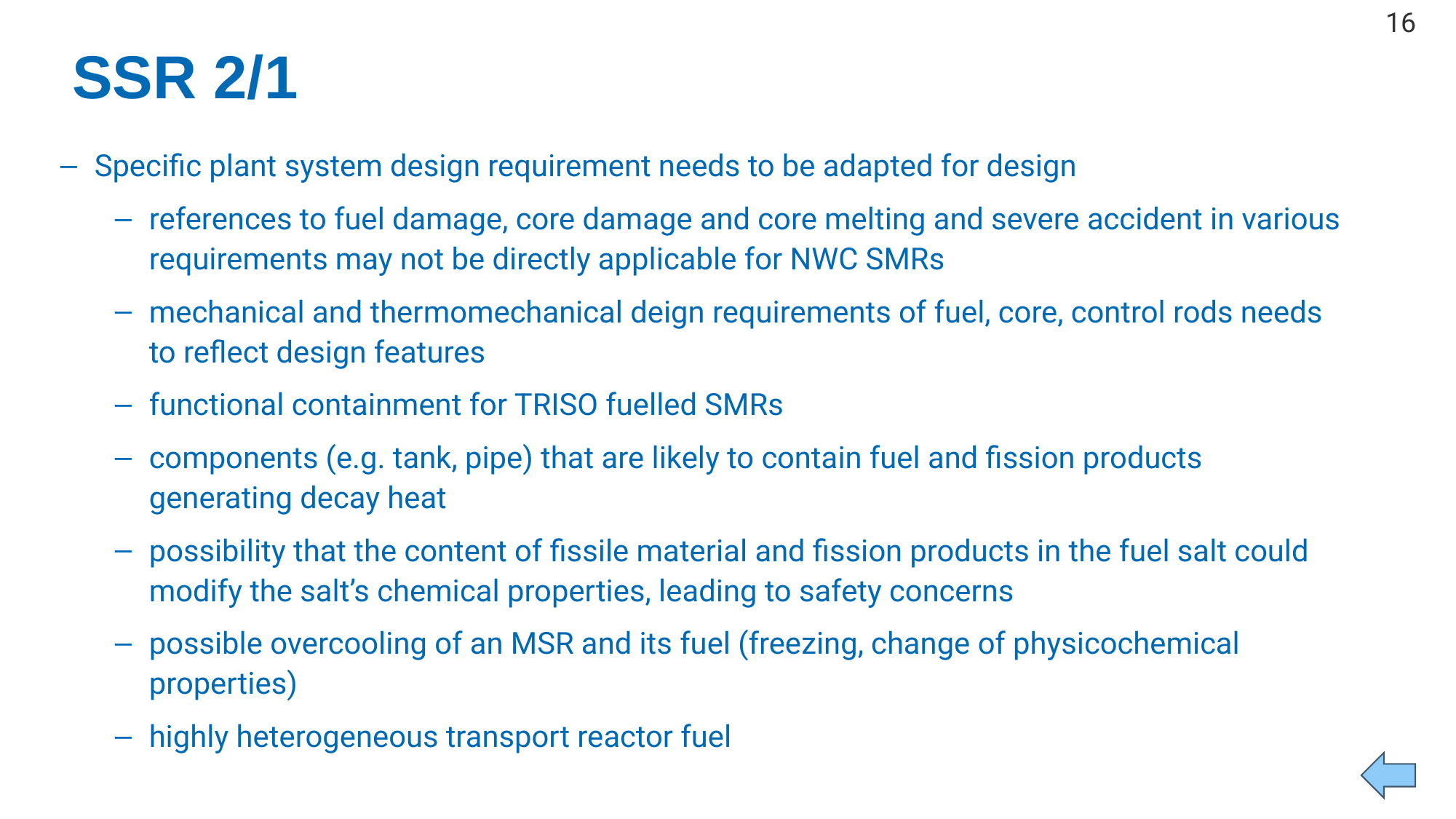

16
SSR 2/1
Specific plant system design requirement needs to be adapted for design
references to fuel damage, core damage and core melting and severe accident in various requirements may not be directly applicable for NWC SMRs
mechanical and thermomechanical deign requirements of fuel, core, control rods needs to reflect design features
functional containment for TRISO fuelled SMRs
components (e.g. tank, pipe) that are likely to contain fuel and fission products generating decay heat
possibility that the content of fissile material and fission products in the fuel salt could modify the salt’s chemical properties, leading to safety concerns
possible overcooling of an MSR and its fuel (freezing, change of physicochemical properties)
highly heterogeneous transport reactor fuel

#